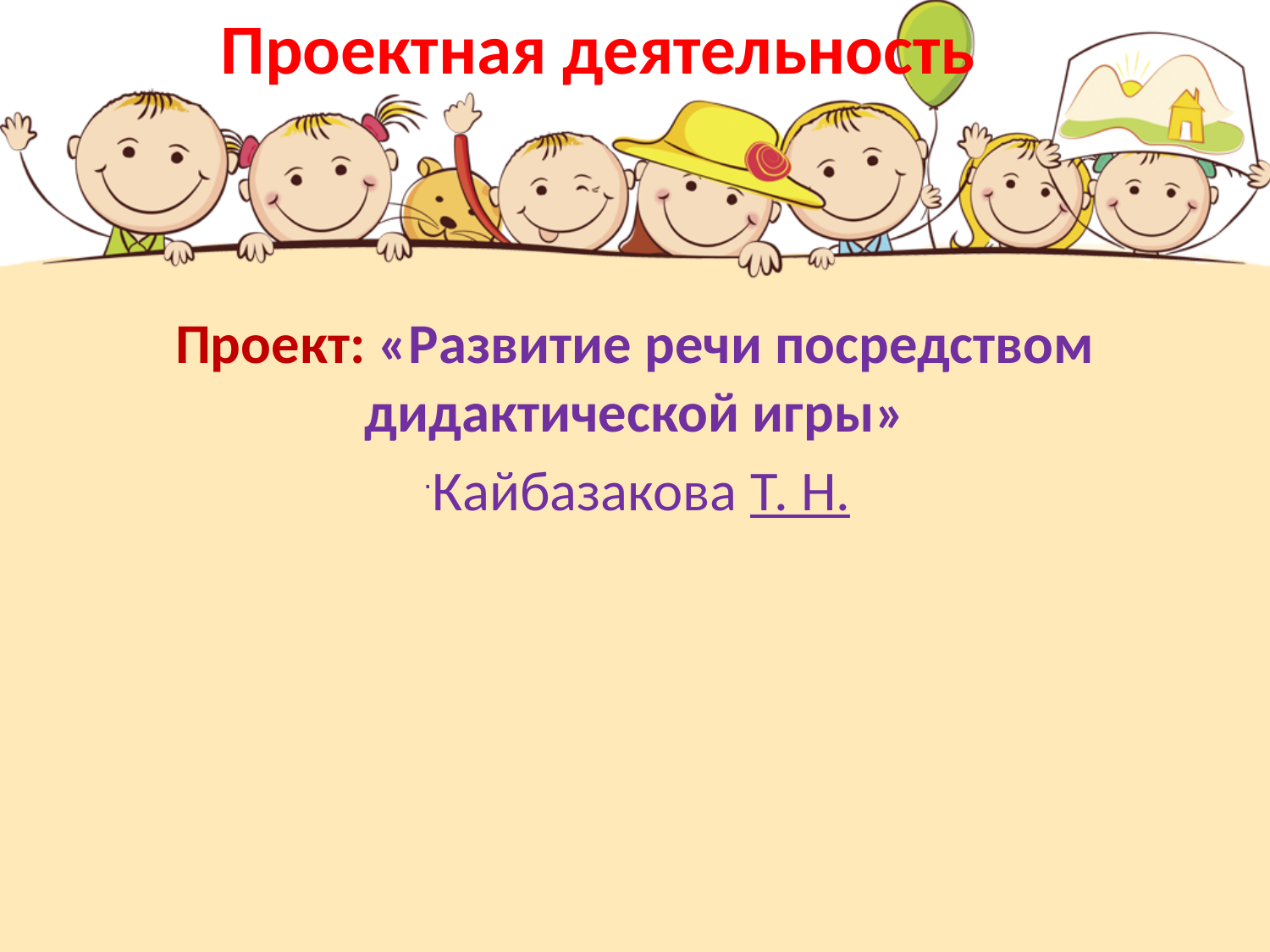

# Проектная деятельность

Проект: «Развитие речи посредством дидактической игры»
 Кайбазакова Т. Н.
.